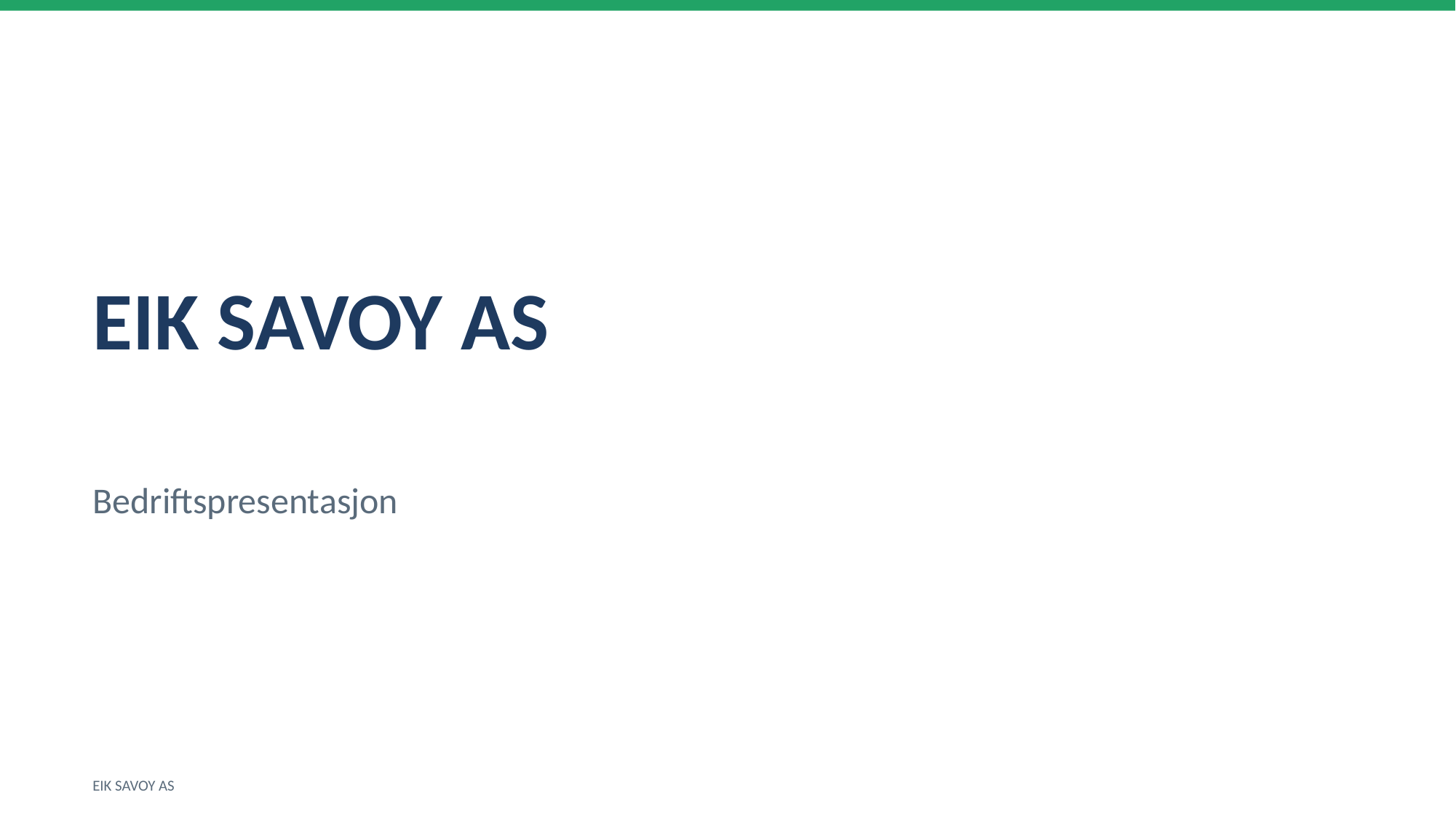

EIK SAVOY AS
Bedriftspresentasjon
EIK SAVOY AS